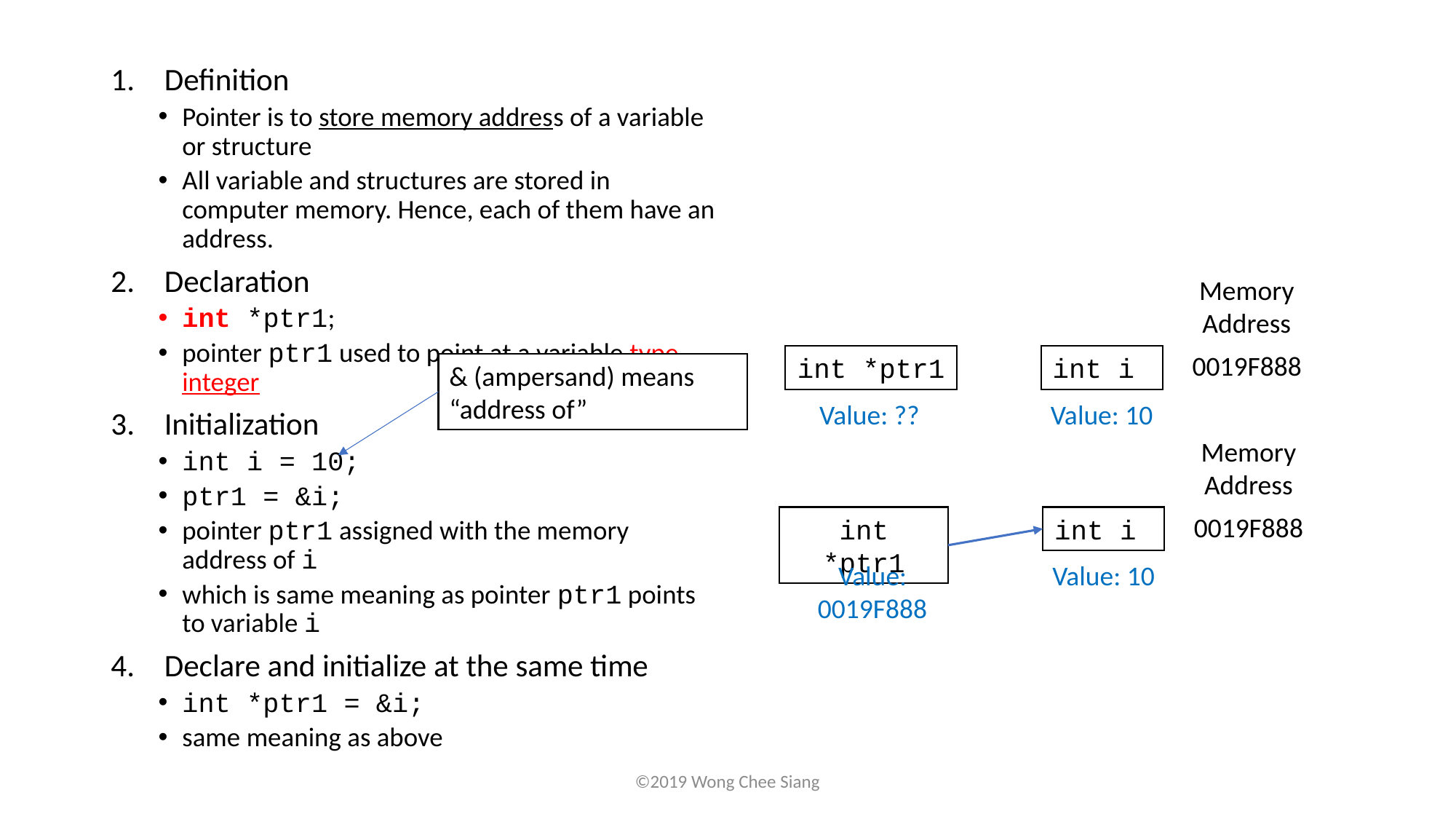

Definition
Pointer is to store memory address of a variable or structure
All variable and structures are stored in computer memory. Hence, each of them have an address.
Declaration
int *ptr1;
pointer ptr1 used to point at a variable type integer
Initialization
int i = 10;
ptr1 = &i;
pointer ptr1 assigned with the memory address of i
which is same meaning as pointer ptr1 points to variable i
Declare and initialize at the same time
int *ptr1 = &i;
same meaning as above

Memory
Address
0019F888
int *ptr1
int i
& (ampersand) means “address of”
Value: ??
Value: 10
Memory
Address
0019F888
int *ptr1
int i
Value: 0019F888
Value: 10
©2019 Wong Chee Siang